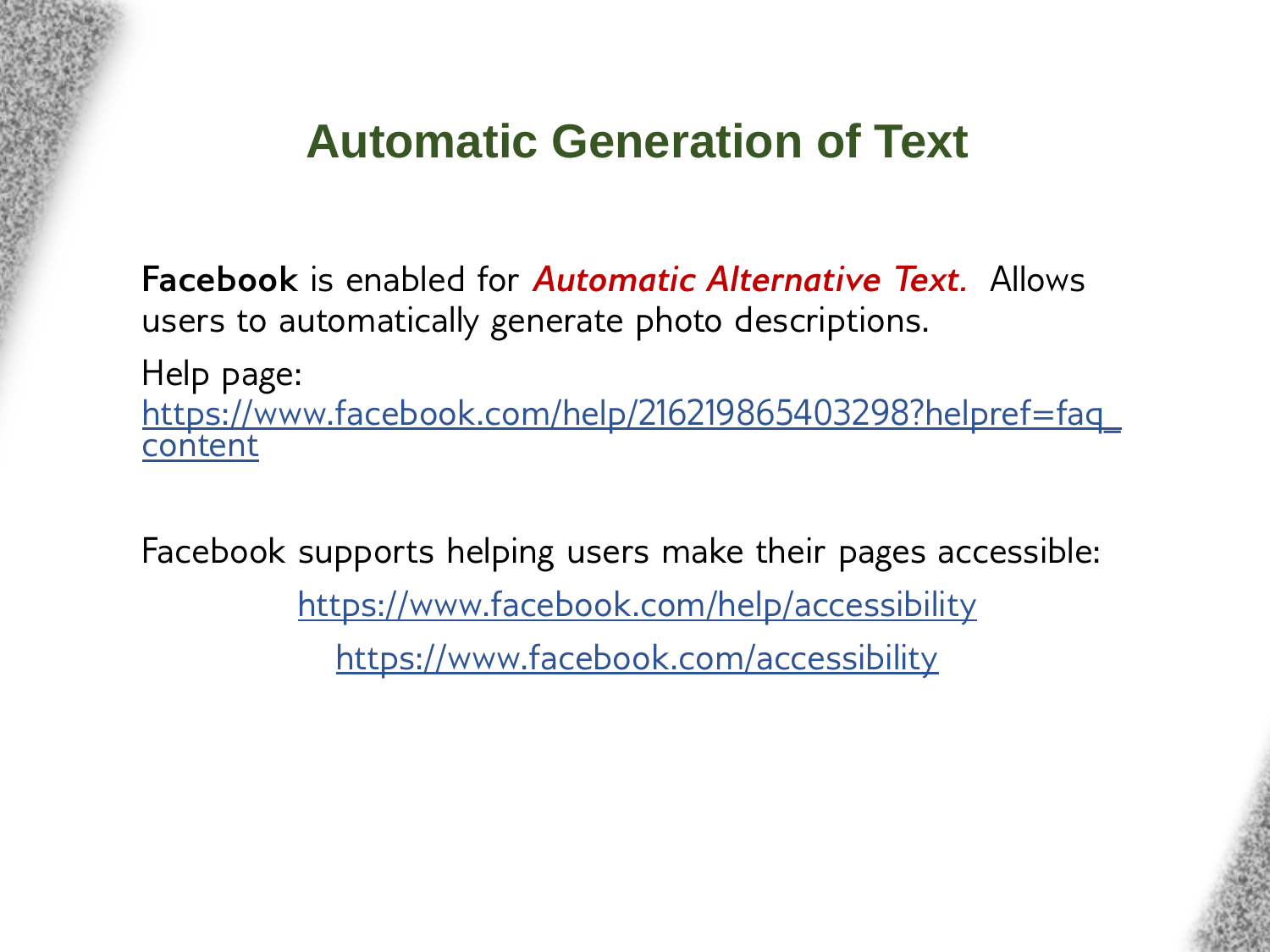

# Automatic Generation of Text
Facebook is enabled for Automatic Alternative Text.  Allows users to automatically generate photo descriptions.
Help page: https://www.facebook.com/help/216219865403298?helpref=faq_content

Facebook supports helping users make their pages accessible:
https://www.facebook.com/help/accessibility
https://www.facebook.com/accessibility